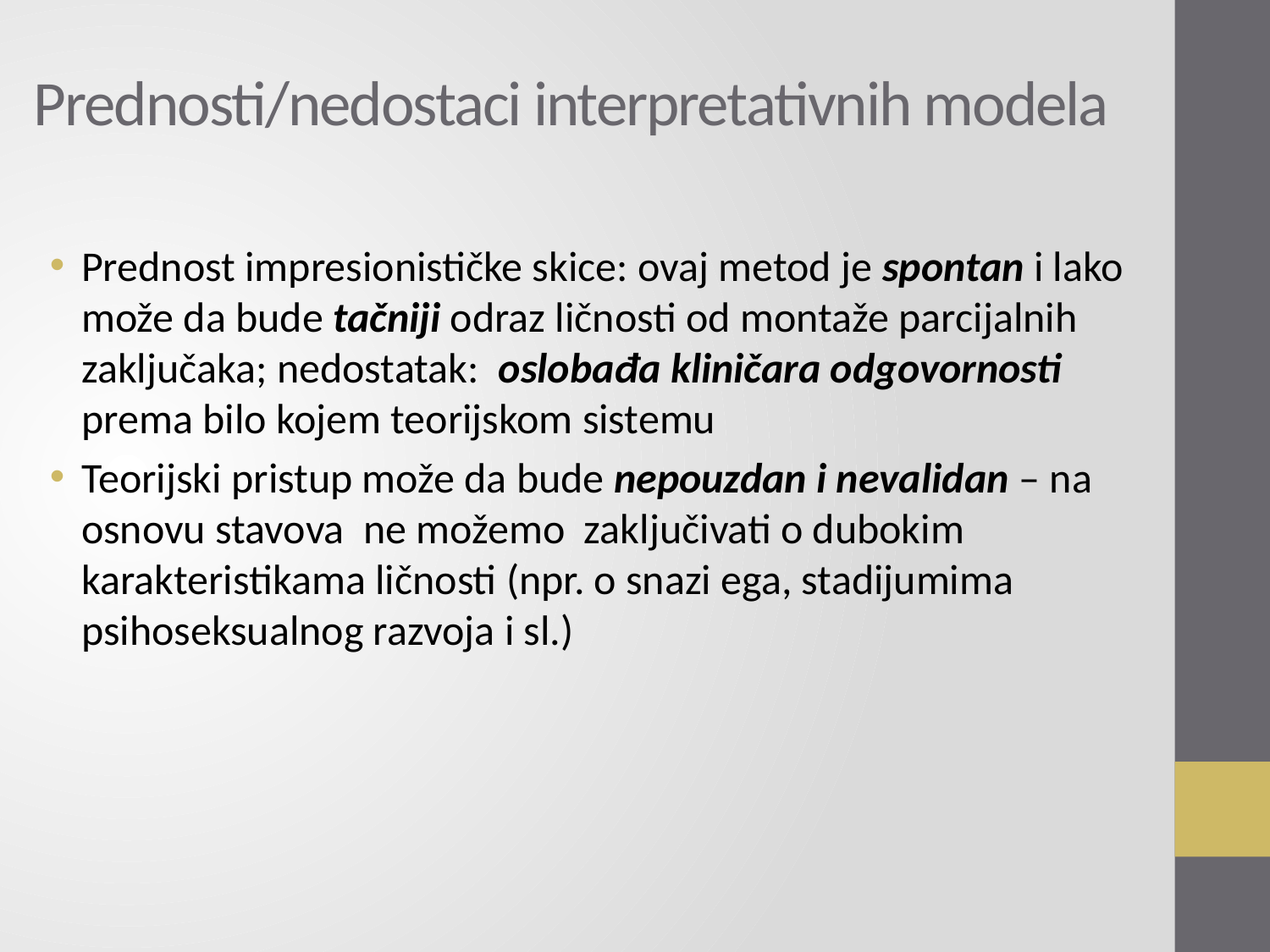

# Prednosti/nedostaci interpretativnih modela
Prednost impresionističke skice: ovaj metod je spontan i lako može da bude tačniji odraz ličnosti od montaže parcijalnih zaključaka; nedostatak:  oslobađa kliničara odgovornosti prema bilo kojem teorijskom sistemu
Teorijski pristup može da bude nepouzdan i nevalidan – na osnovu stavova  ne možemo  zaključivati o dubokim karakteristikama ličnosti (npr. o snazi ega, stadijumima psihoseksualnog razvoja i sl.)